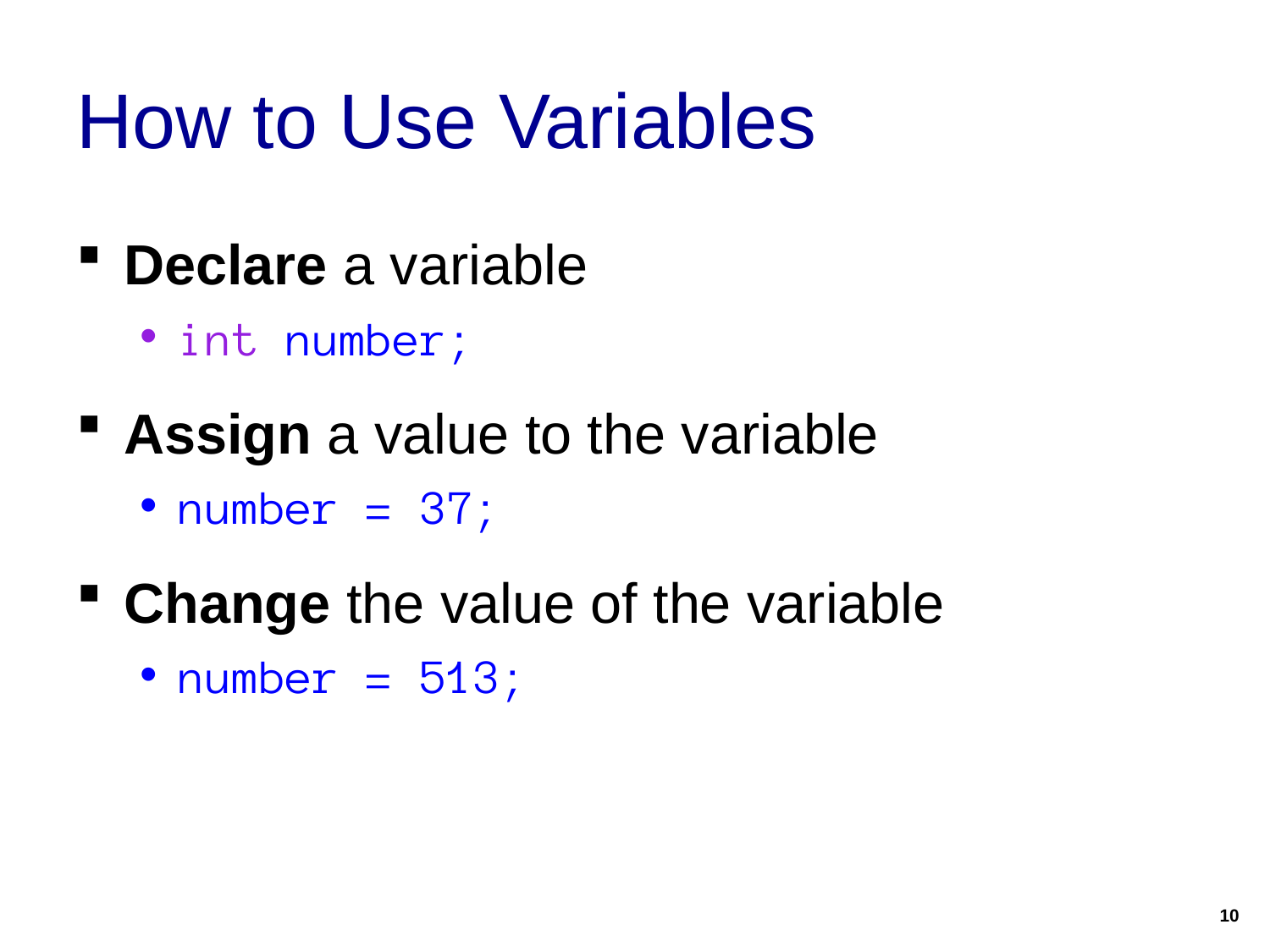

# How to Use Variables
Declare a variable
int number;
Assign a value to the variable
number = 37;
Change the value of the variable
number = 513;
10